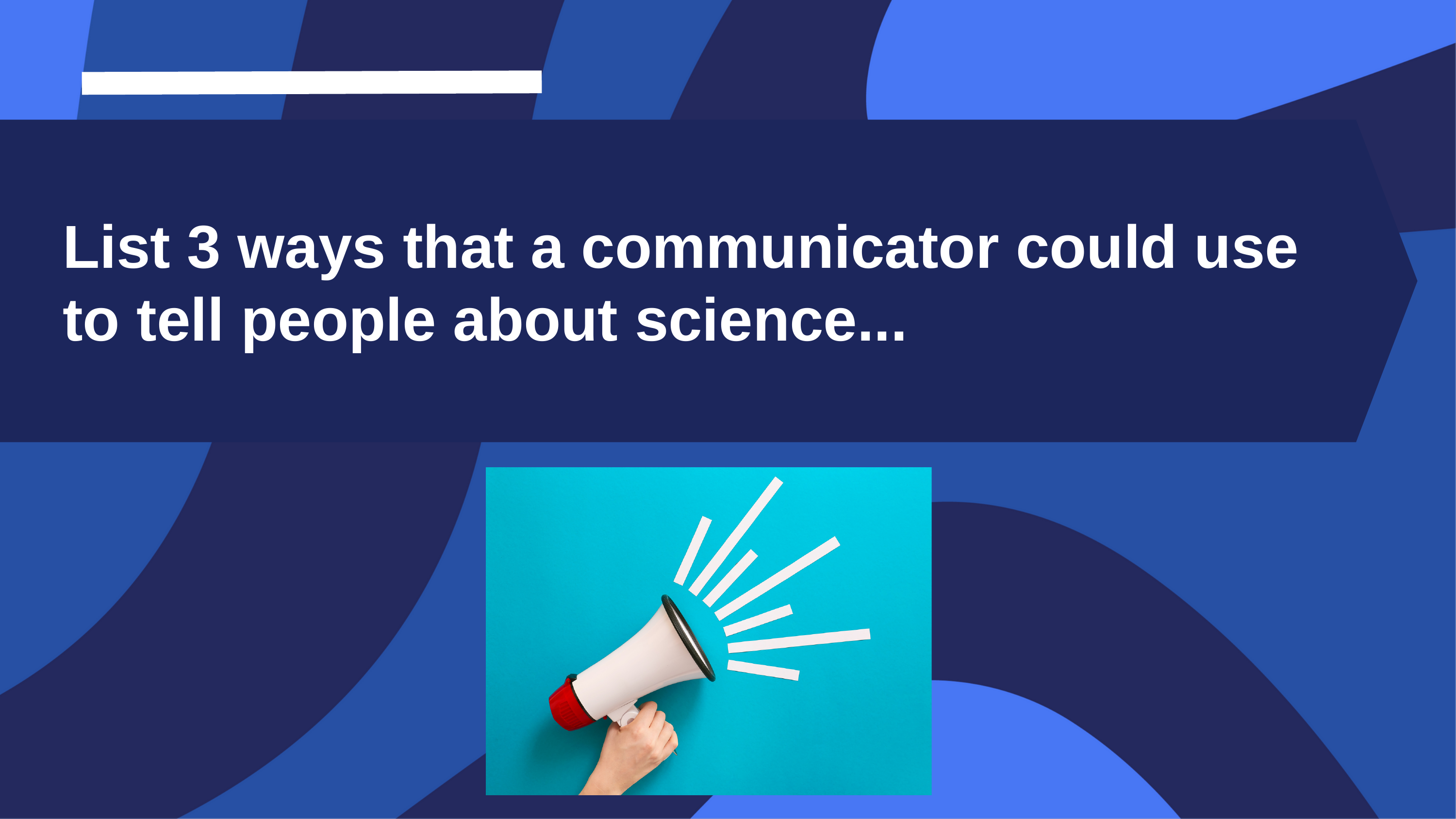

List 3 ways that a communicator could use to tell people about science...